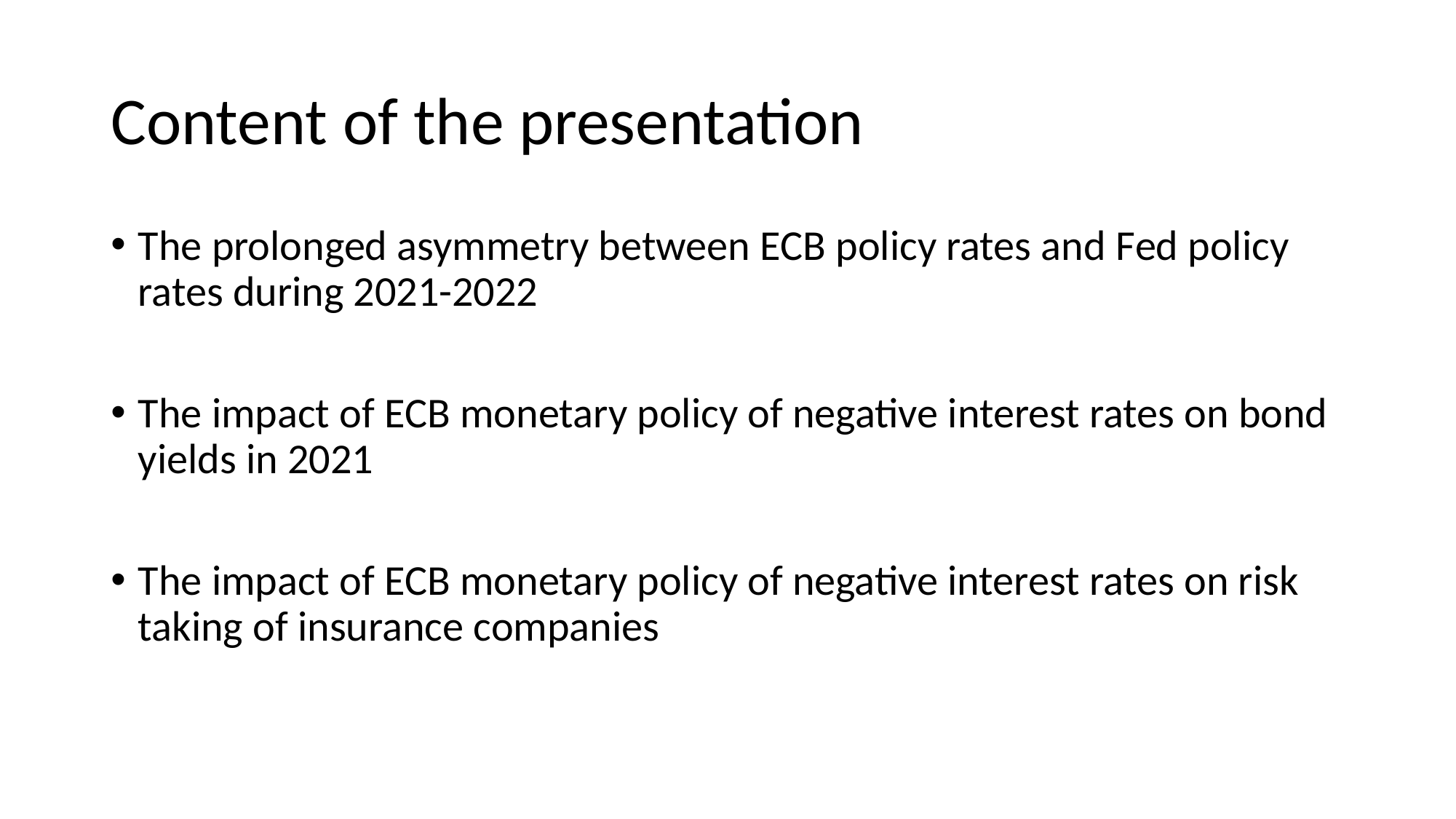

# Content of the presentation
The prolonged asymmetry between ECB policy rates and Fed policy rates during 2021-2022

The impact of ECB monetary policy of negative interest rates on bond yields in 2021

The impact of ECB monetary policy of negative interest rates on risk taking of insurance companies